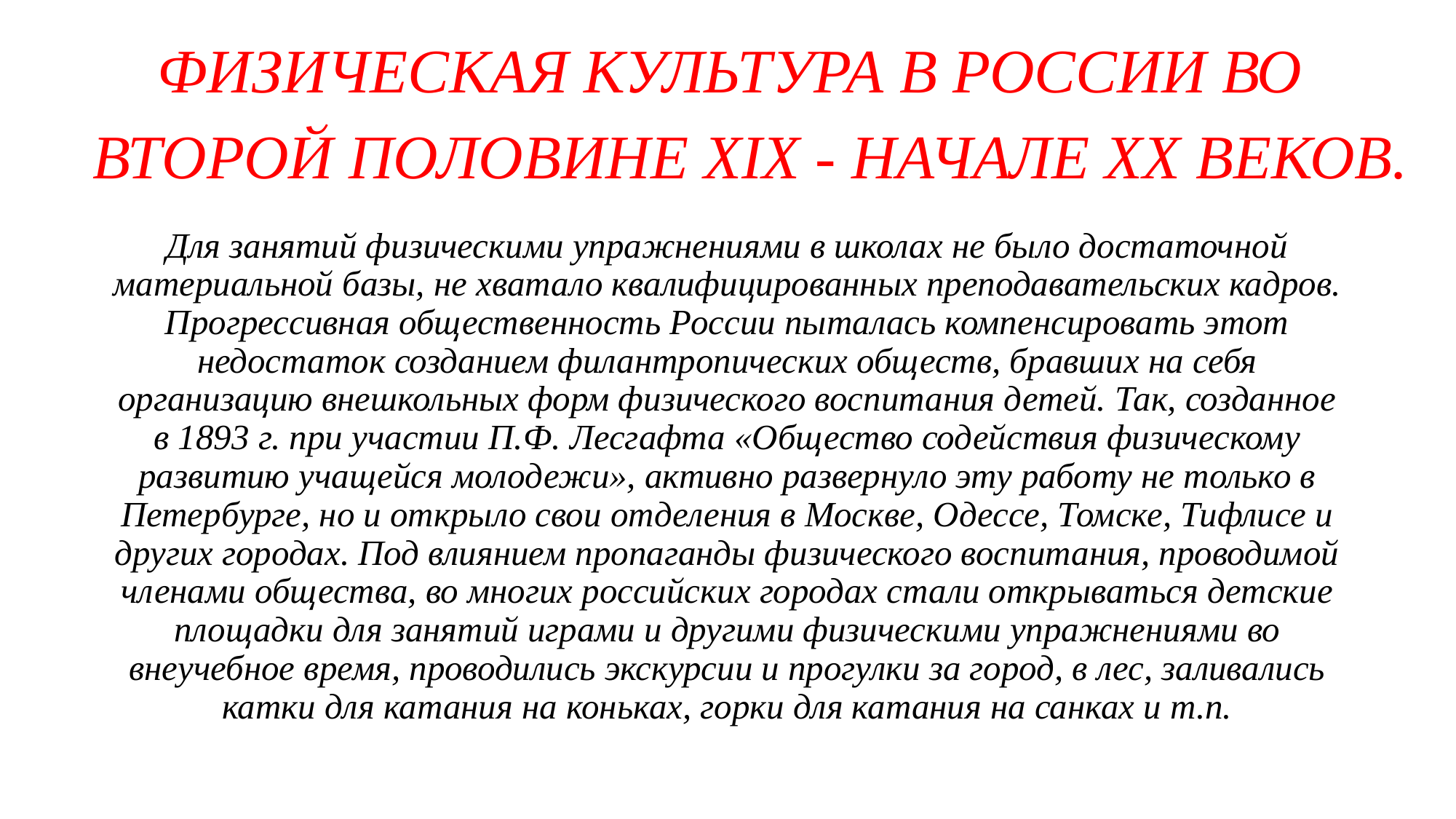

# ФИЗИЧЕСКАЯ КУЛЬТУРА В РОССИИ ВО ВТОРОЙ ПОЛОВИНЕ XIX - НАЧАЛЕ XX ВЕКОВ.
Для занятий физическими упражнениями в школах не было достаточной материальной базы, не хватало квалифицированных преподавательских кадров. Прогрессивная общественность России пыталась компенсировать этот недостаток созданием филантропических обществ, бравших на себя организацию внешкольных форм физического воспитания детей. Так, созданное в 1893 г. при участии П.Ф. Лесгафта «Общество содействия физическому развитию учащейся молодежи», активно развернуло эту работу не только в Петербурге, но и открыло свои отделения в Москве, Одессе, Томске, Тифлисе и других городах. Под влиянием пропаганды физического воспитания, проводимой членами общества, во многих российских городах стали открываться детские площадки для занятий играми и другими физическими упражнениями во внеучебное время, проводились экскурсии и прогулки за город, в лес, заливались катки для катания на коньках, горки для катания на санках и т.п.